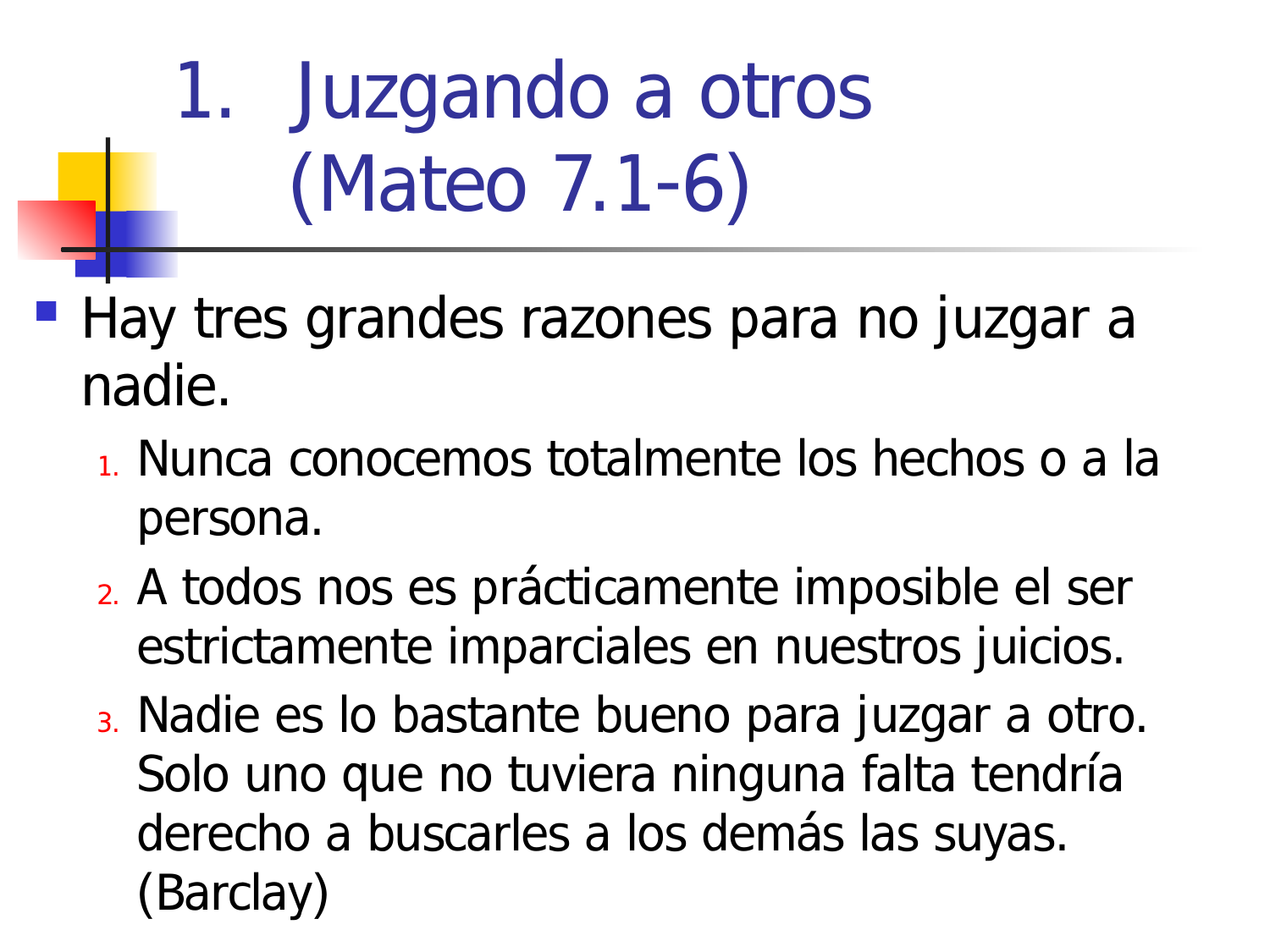

# Juzgando a otros (Mateo 7.1-6)
Hay tres grandes razones para no juzgar a nadie.
Nunca conocemos totalmente los hechos o a la persona.
A todos nos es prácticamente imposible el ser estrictamente imparciales en nuestros juicios.
Nadie es lo bastante bueno para juzgar a otro. Solo uno que no tuviera ninguna falta tendría derecho a buscarles a los demás las suyas. (Barclay)